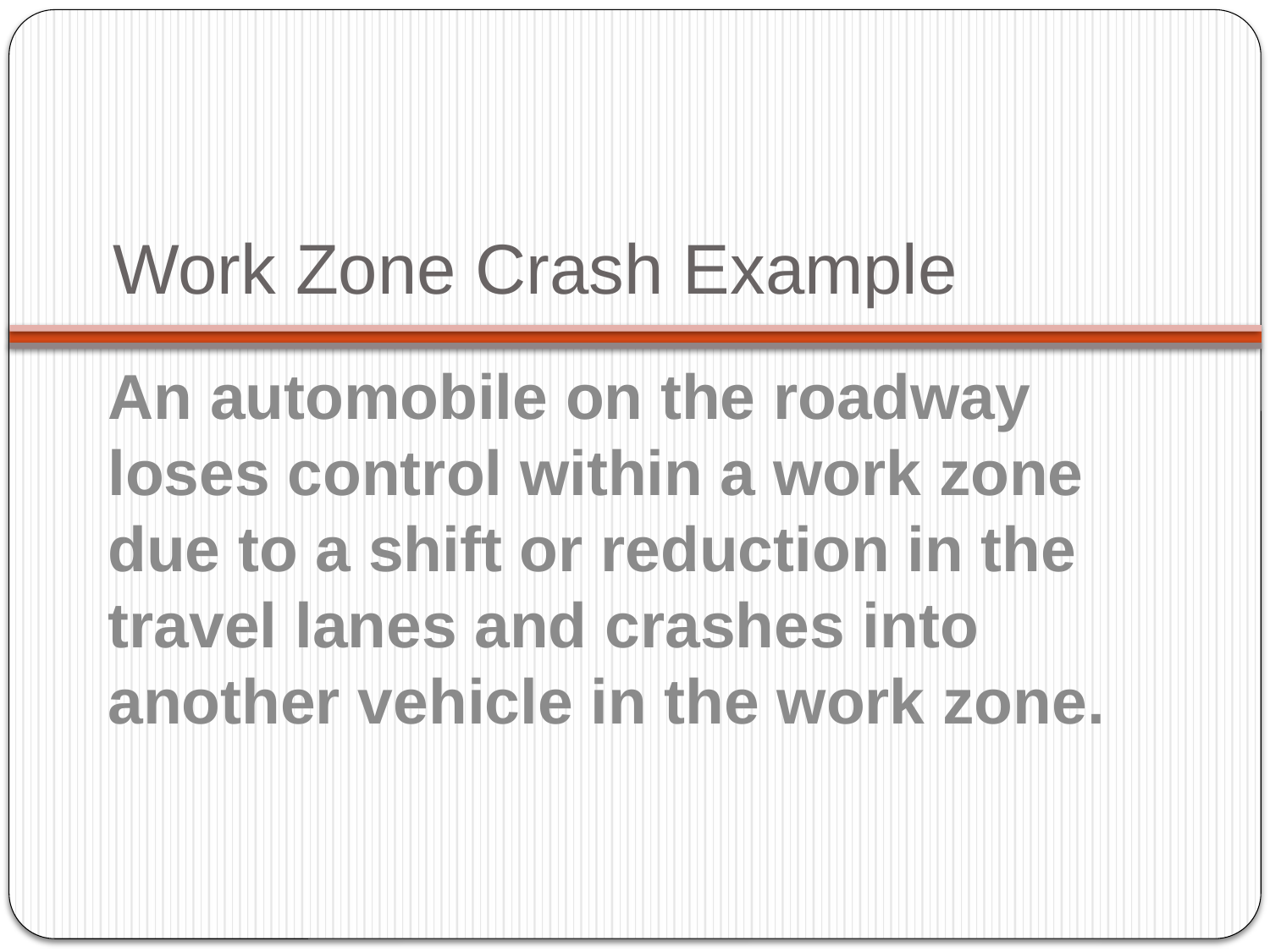

# Work Zone Crash Example
An automobile on the roadway loses control within a work zone due to a shift or reduction in the travel lanes and crashes into another vehicle in the work zone.